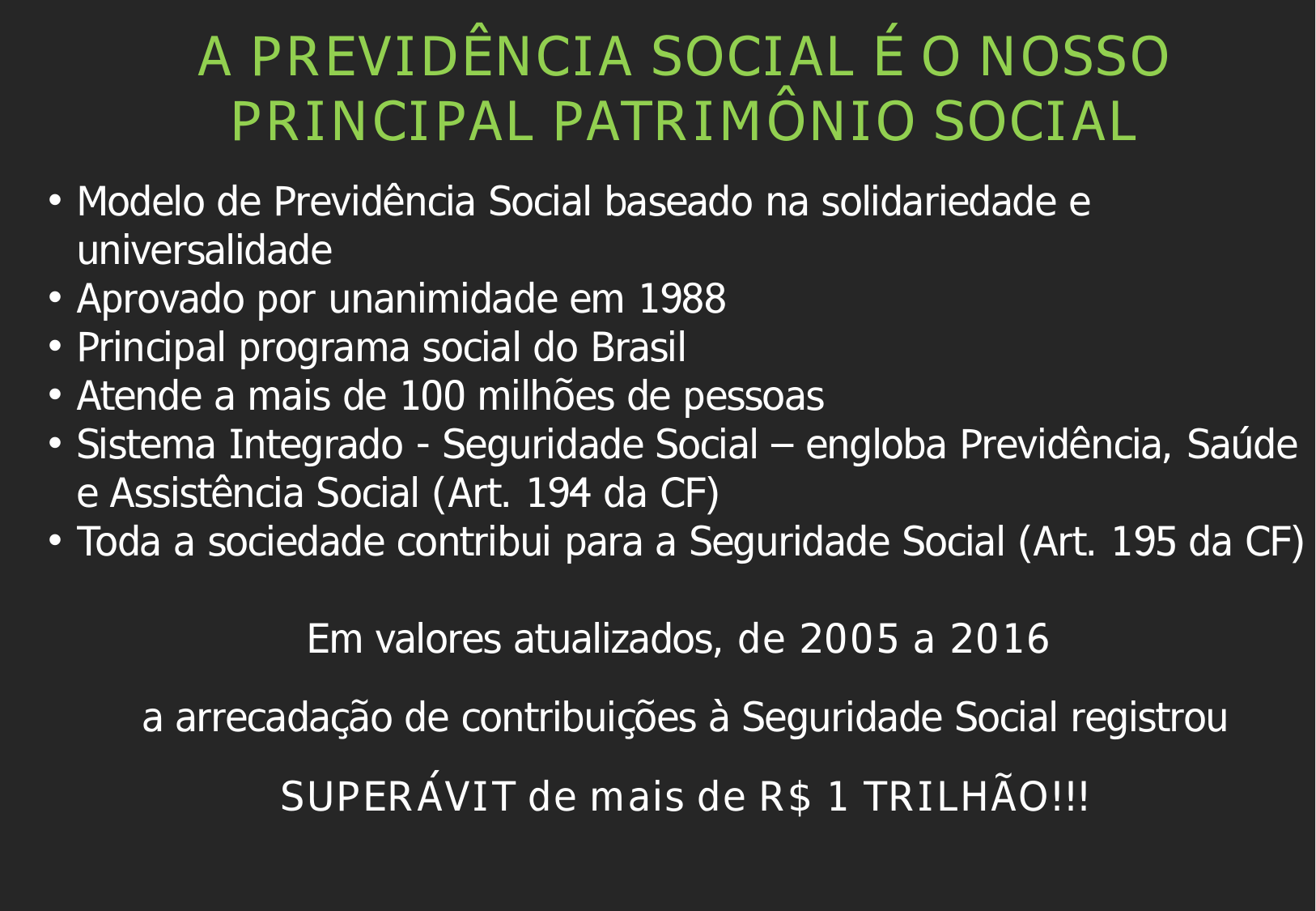

A PREVIDÊNCIA SOCIAL É O NOSSO PRINCIPAL PATRIMÔNIO SOCIAL

Modelo de Previdência Social baseado na solidariedade e universalidade
Aprovado por unanimidade em 1988
Principal programa social do Brasil
Atende a mais de 100 milhões de pessoas
Sistema Integrado - Seguridade Social – engloba Previdência, Saúde e Assistência Social (Art. 194 da CF)
Toda a sociedade contribui para a Seguridade Social (Art. 195 da CF)

Em valores atualizados, de 2005 a 2016
a arrecadação de contribuições à Seguridade Social registrou
 SUPERÁVIT de mais de R$ 1 TRILHÃO!!!